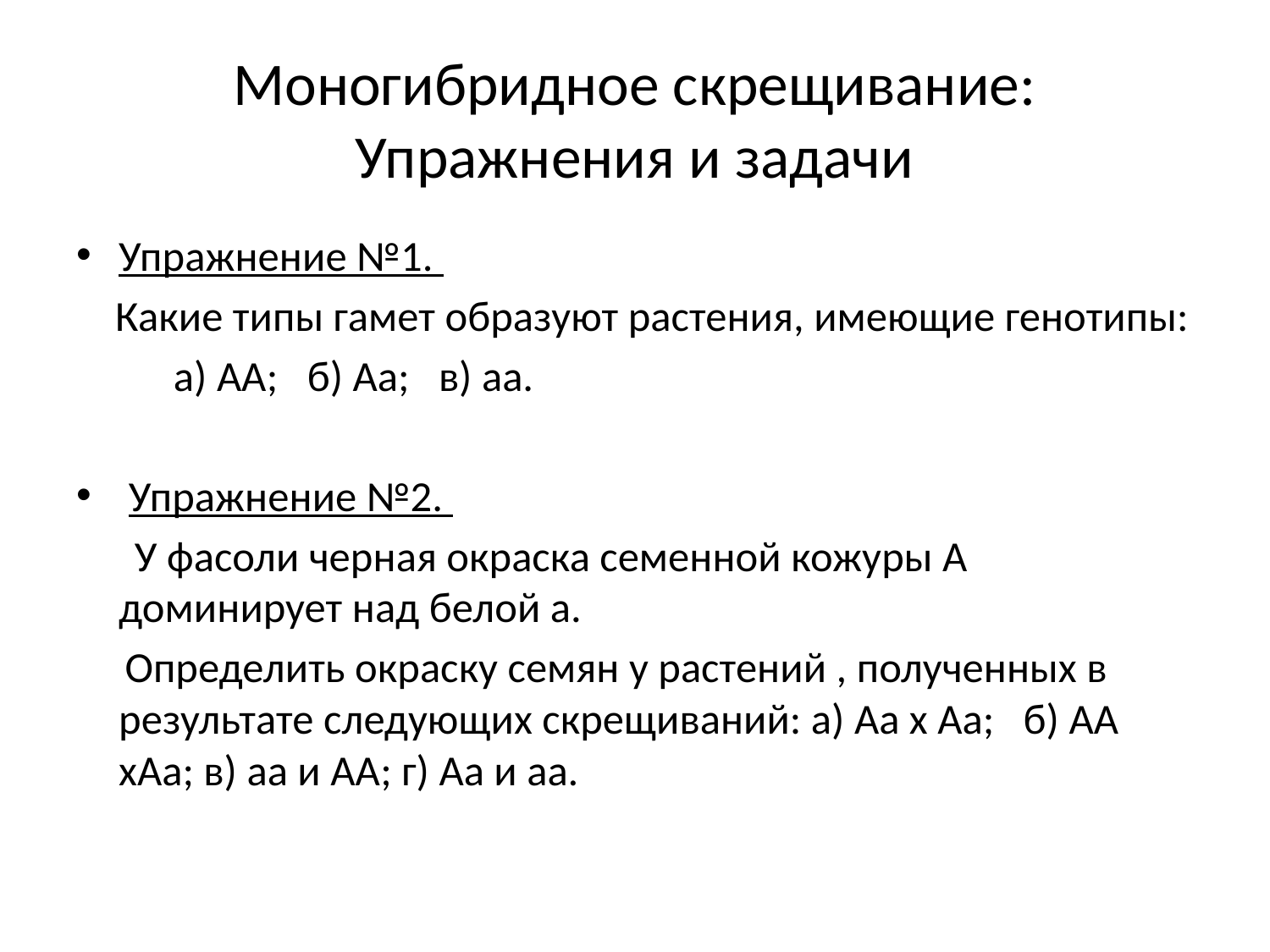

# Моногибридное скрещивание: Упражнения и задачи
Упражнение №1.
    Какие типы гамет образуют растения, имеющие генотипы:
          а) АА;   б) Аа;   в) аа.

 Упражнение №2.
      У фасоли черная окраска семенной кожуры А доминирует над белой а.
     Определить окраску семян у растений , полученных в результате следующих скрещиваний: а) Аа х Аа;   б) АА хАа; в) аа и АА; г) Аа и аа.